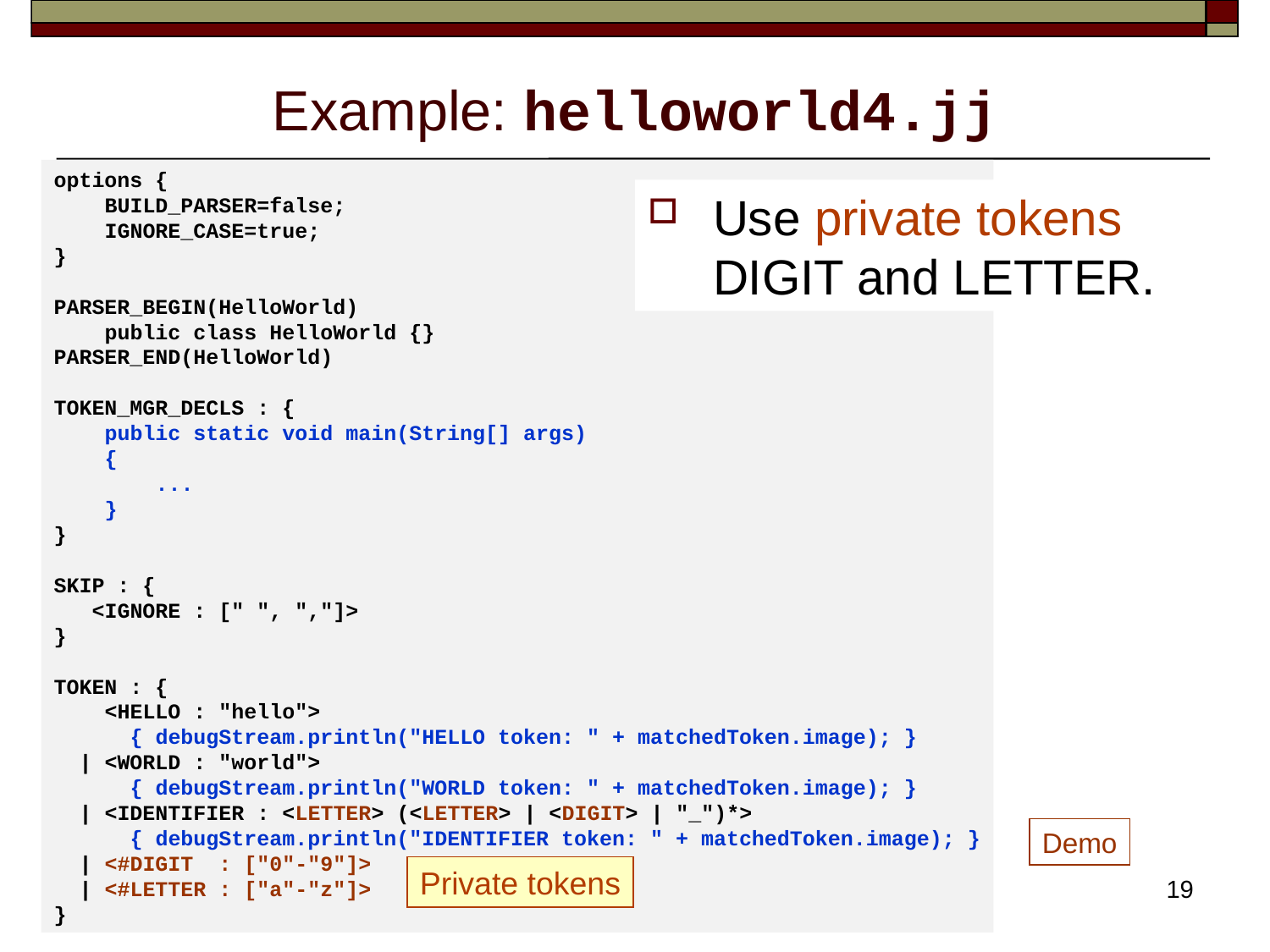

# Example: helloworld4.jj
options {
    BUILD_PARSER=false;
    IGNORE_CASE=true;
}

PARSER_BEGIN(HelloWorld)
    public class HelloWorld {}
PARSER_END(HelloWorld)

TOKEN_MGR_DECLS : {
    public static void main(String[] args)
    {
        ...
    }
}

SKIP : {
   <IGNORE : [" ", ","]>
}

TOKEN : {
    <HELLO : "hello">
      { debugStream.println("HELLO token: " + matchedToken.image); }
  | <WORLD : "world">
      { debugStream.println("WORLD token: " + matchedToken.image); }
  | <IDENTIFIER : <LETTER> (<LETTER> | <DIGIT> | "_")*>
      { debugStream.println("IDENTIFIER token: " + matchedToken.image); }
  | <#DIGIT  : ["0"-"9"]>
  | <#LETTER : ["a"-"z"]>
}
Use private tokens
DIGIT and LETTER.
Demo
Private tokens
19